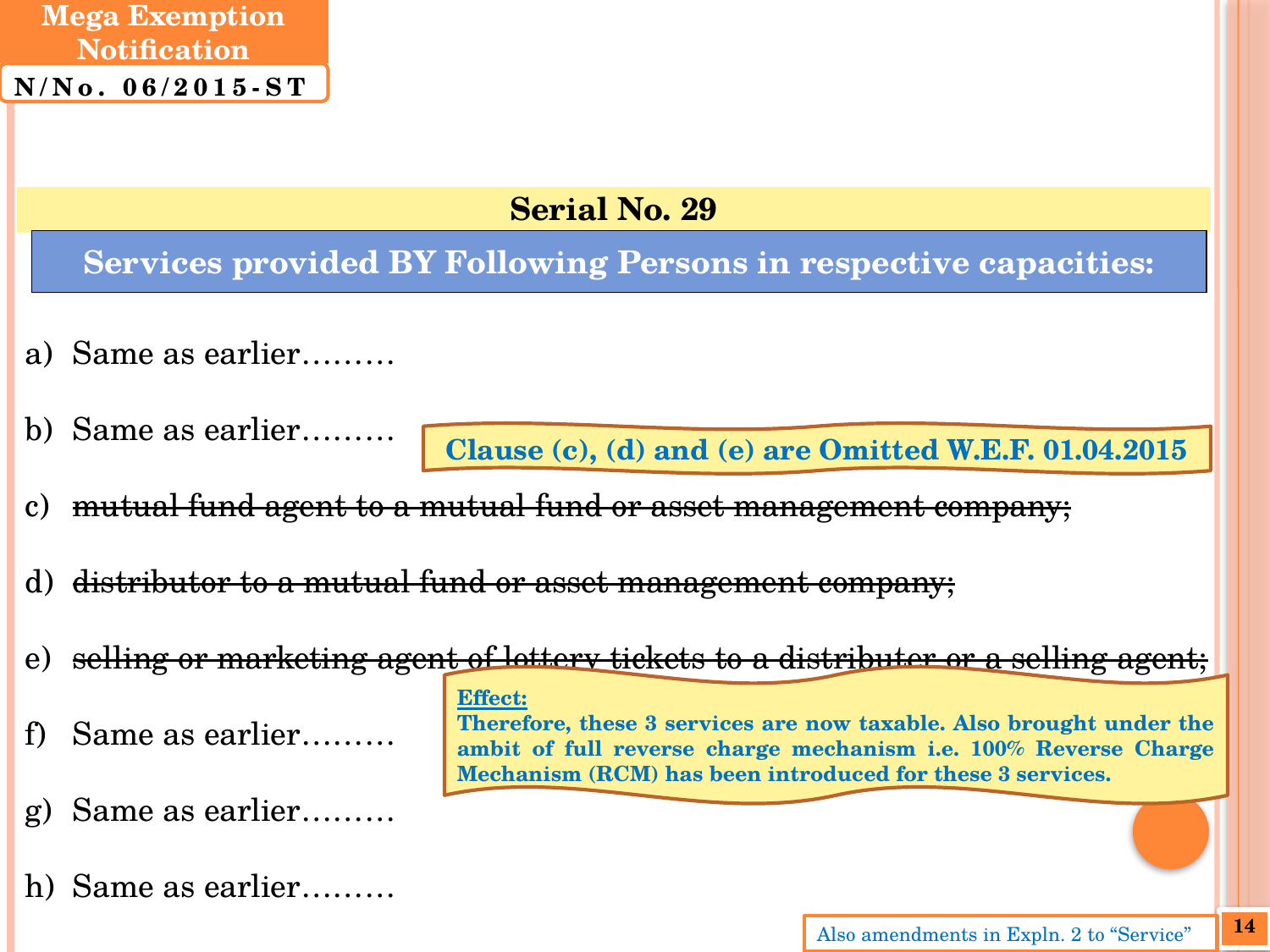

Mega Exemption Notification
N/No. 06/2015-ST
Serial No. 29
| Services provided BY Following Persons in respective capacities: |
| --- |
Same as earlier………
Same as earlier………
mutual fund agent to a mutual fund or asset management company;
distributor to a mutual fund or asset management company;
selling or marketing agent of lottery tickets to a distributer or a selling agent;
Same as earlier………
Same as earlier………
Same as earlier………
Clause (c), (d) and (e) are Omitted W.E.F. 01.04.2015
Effect:
Therefore, these 3 services are now taxable. Also brought under the ambit of full reverse charge mechanism i.e. 100% Reverse Charge Mechanism (RCM) has been introduced for these 3 services.
14
Also amendments in Expln. 2 to “Service”